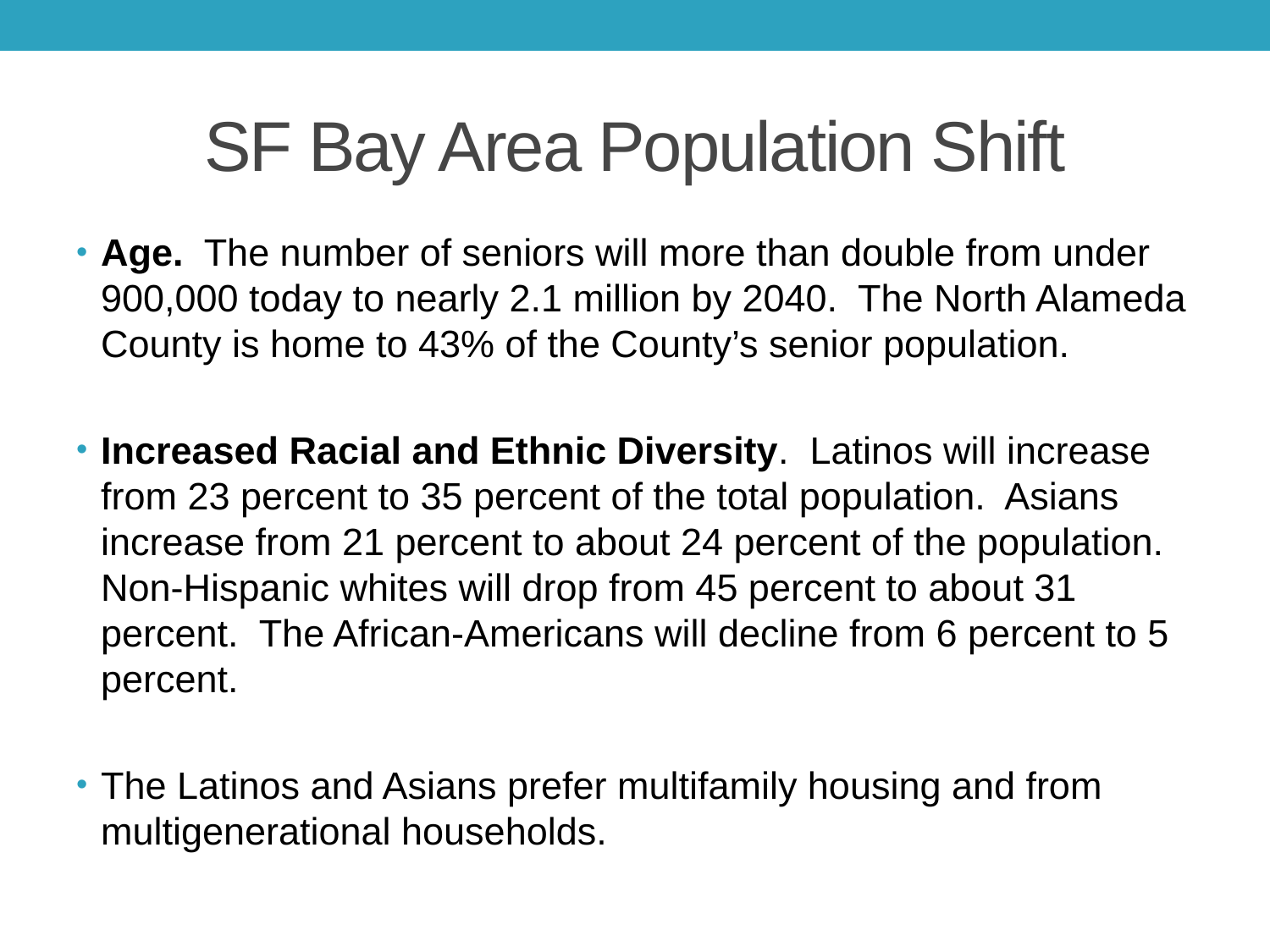

# SF Bay Area Population Shift
Age.  The number of seniors will more than double from under 900,000 today to nearly 2.1 million by 2040.  The North Alameda County is home to 43% of the County’s senior population.

Increased Racial and Ethnic Diversity.  Latinos will increase from 23 percent to 35 percent of the total population.  Asians increase from 21 percent to about 24 percent of the population.  Non-Hispanic whites will drop from 45 percent to about 31 percent.  The African-Americans will decline from 6 percent to 5 percent.

The Latinos and Asians prefer multifamily housing and from multigenerational households.